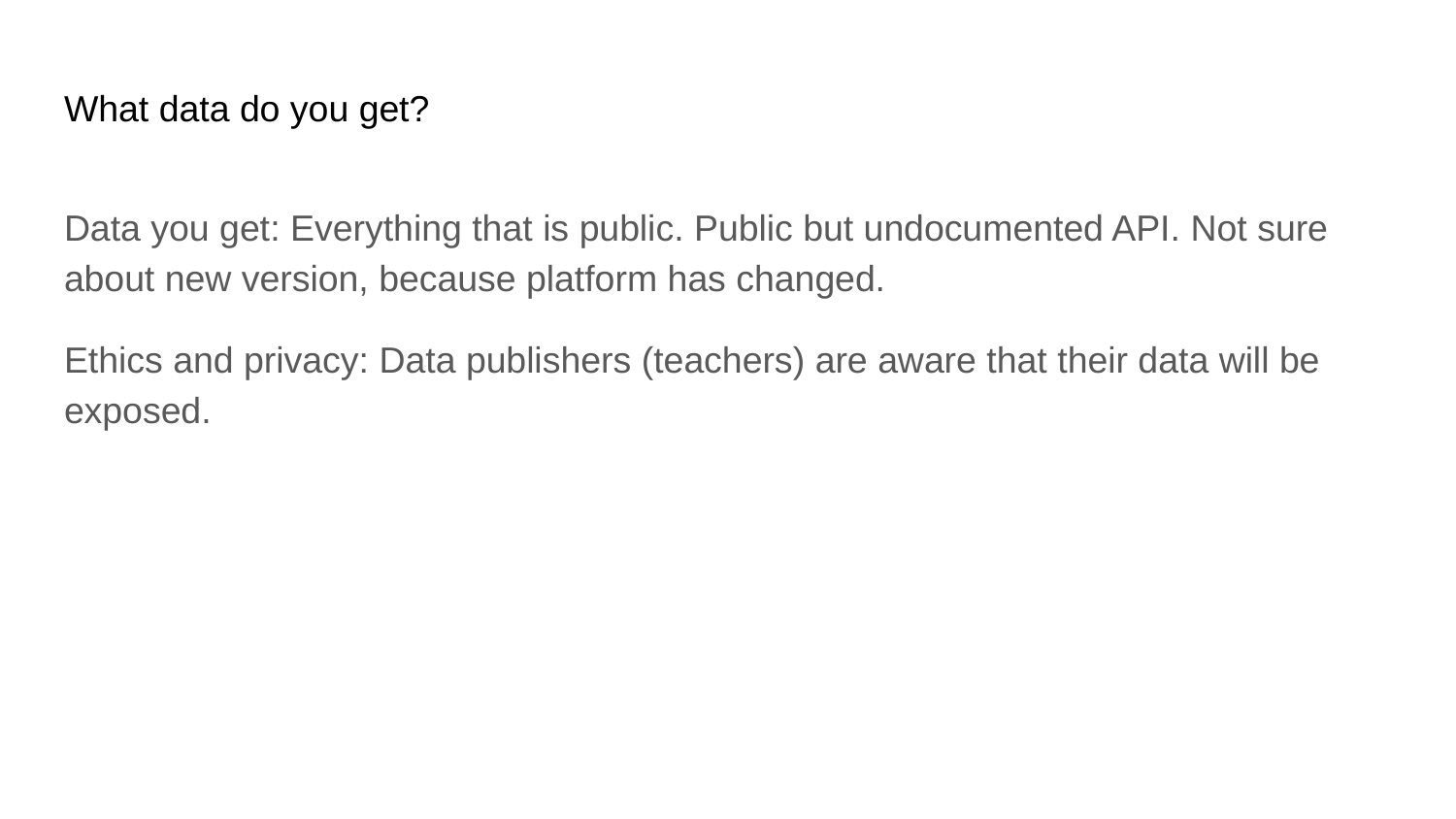

# What data do you get?

Data you get: Everything that is public. Public but undocumented API. Not sure about new version, because platform has changed.
Ethics and privacy: Data publishers (teachers) are aware that their data will be exposed.